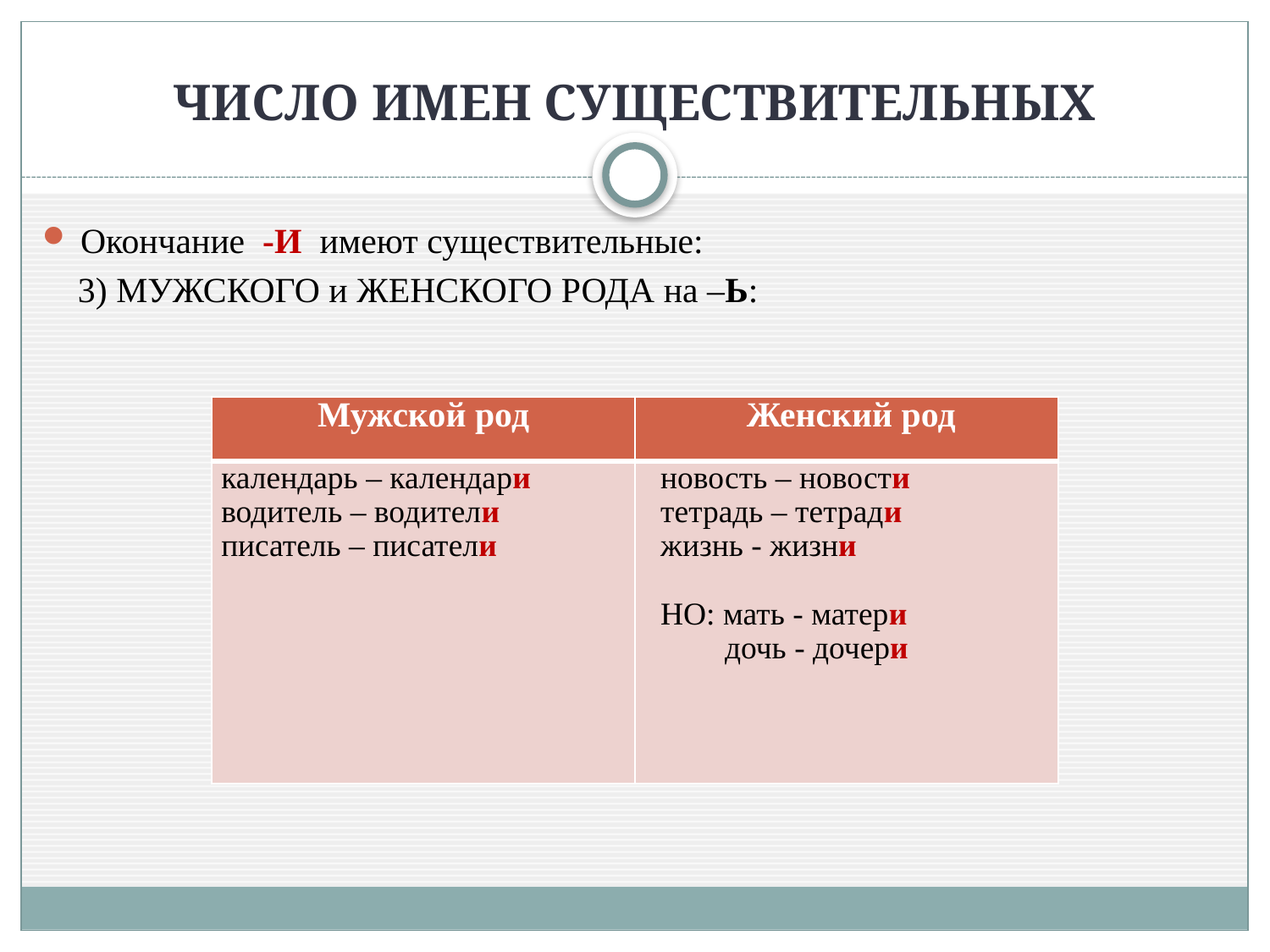

# ЧИСЛО ИМЕН СУЩЕСТВИТЕЛЬНЫХ
Окончание  -И  имеют существительные:
    3) МУЖСКОГО и ЖЕНСКОГО РОДА на –Ь:

| Мужской род | Женский род |
| --- | --- |
| календарь – календари водитель – водители писатель – писатели | новость – новости тетрадь – тетради жизнь - жизни НО: мать - матери дочь - дочери |